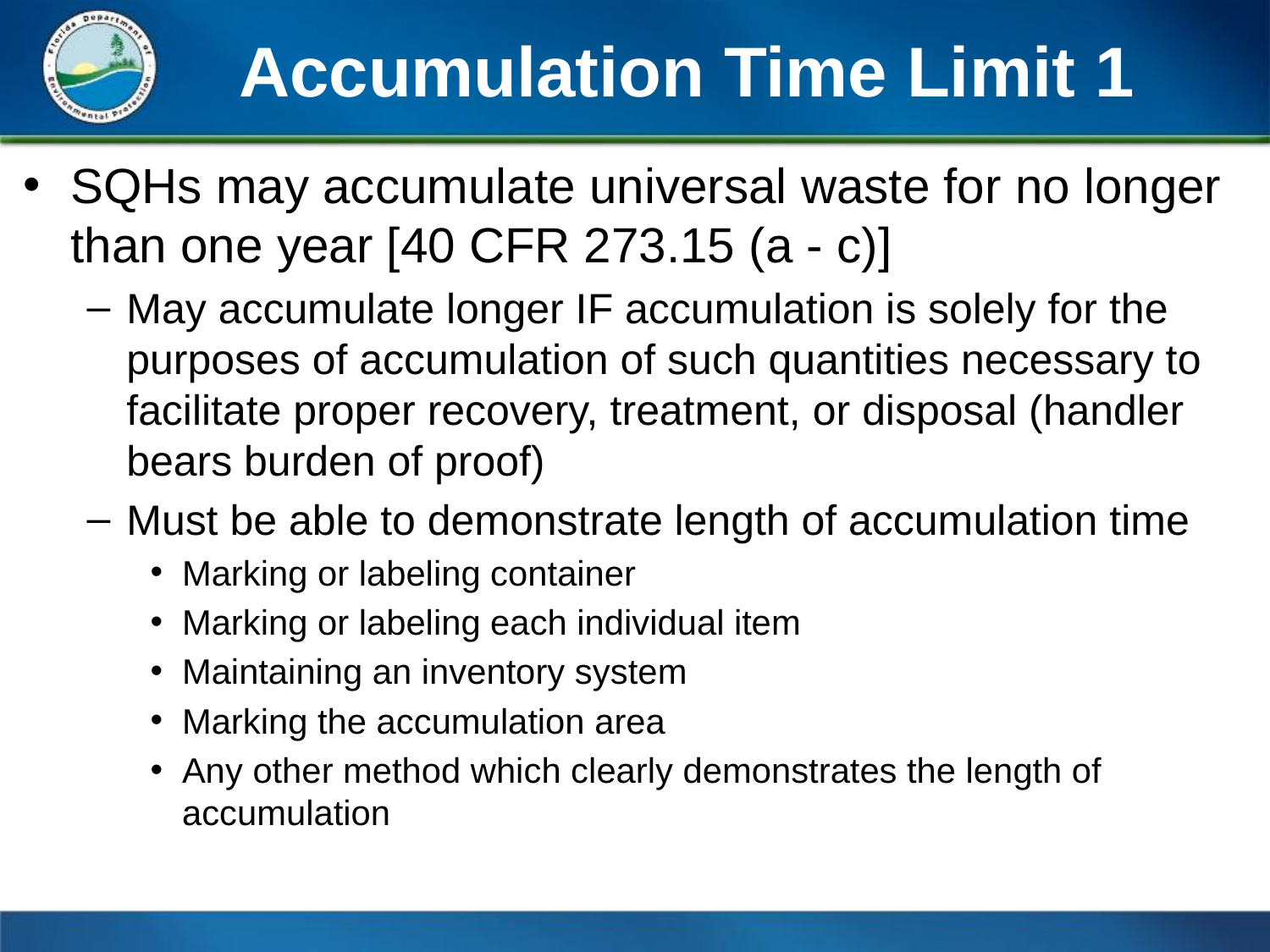

# Accumulation Time Limit 1
SQHs may accumulate universal waste for no longer than one year [40 CFR 273.15 (a - c)]
May accumulate longer IF accumulation is solely for the purposes of accumulation of such quantities necessary to facilitate proper recovery, treatment, or disposal (handler bears burden of proof)
Must be able to demonstrate length of accumulation time
Marking or labeling container
Marking or labeling each individual item
Maintaining an inventory system
Marking the accumulation area
Any other method which clearly demonstrates the length of accumulation